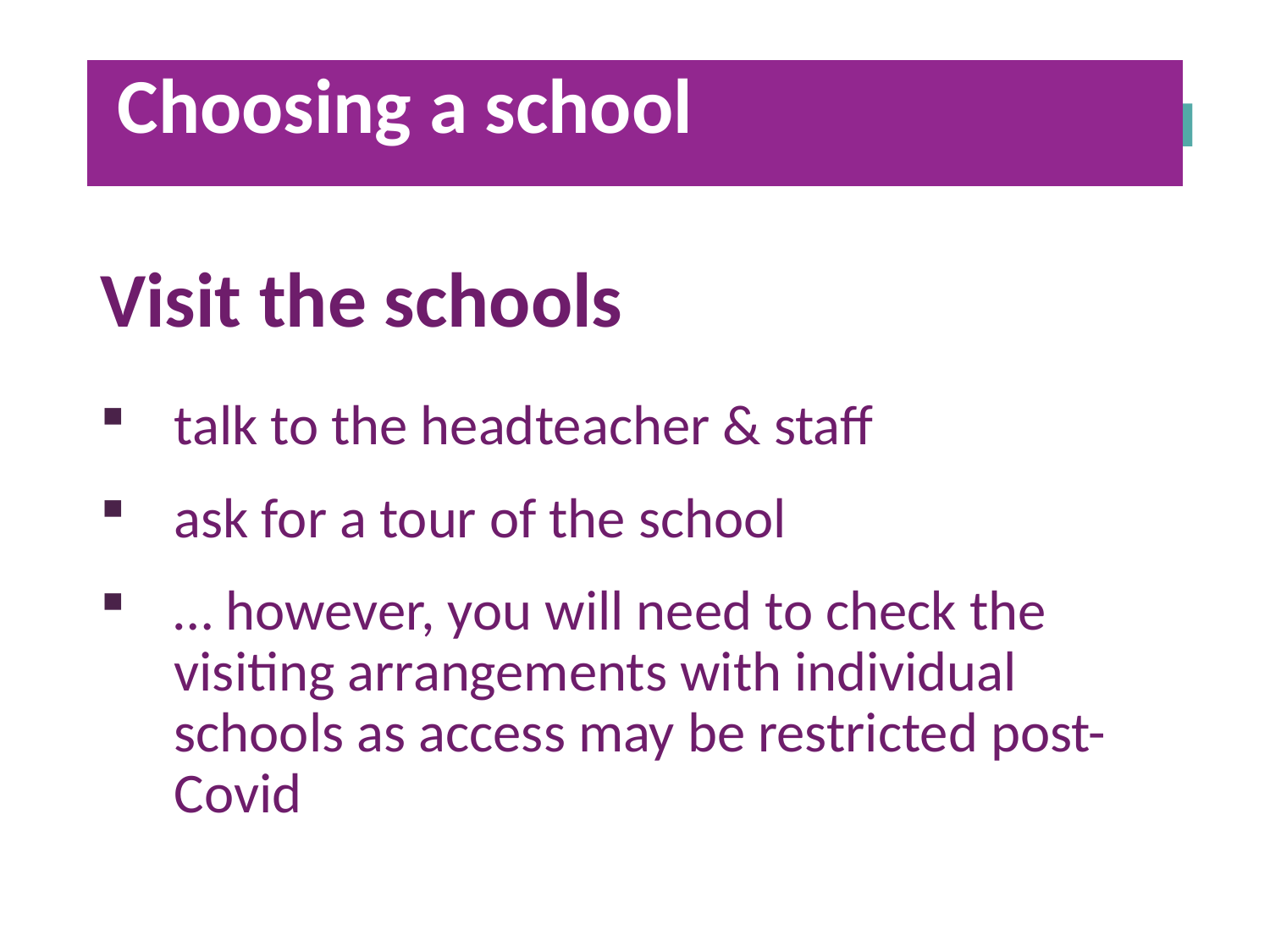

Choosing a school
# Choosing a school
Visit the schools
talk to the headteacher & staff
ask for a tour of the school
… however, you will need to check the visiting arrangements with individual schools as access may be restricted post-Covid